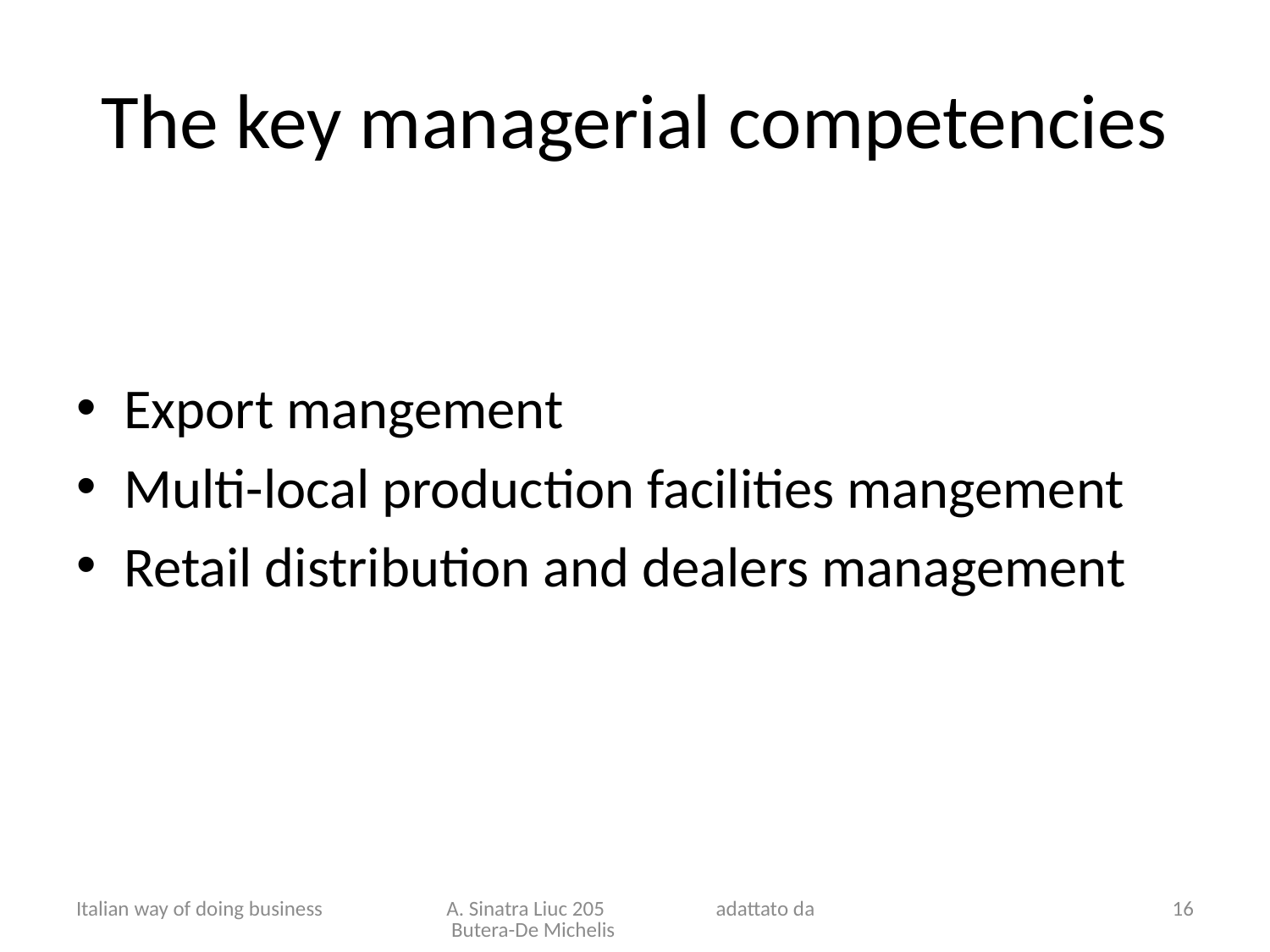

# The key managerial competencies
Export mangement
Multi-local production facilities mangement
Retail distribution and dealers management
Italian way of doing business
A. Sinatra Liuc 205                       adattato da  Butera-De Michelis
16